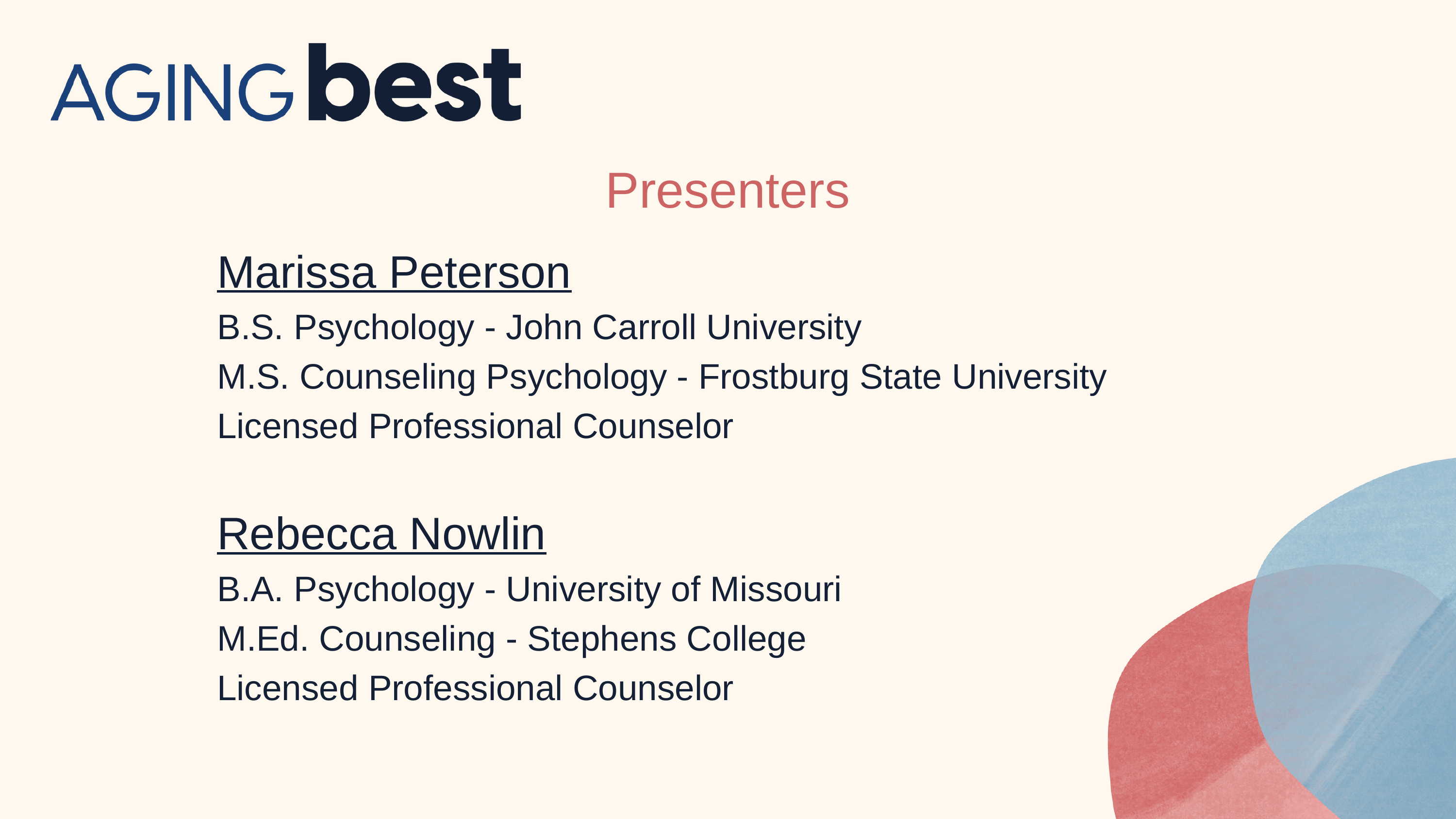

Presenters
Marissa Peterson
B.S. Psychology - John Carroll University
M.S. Counseling Psychology - Frostburg State University
Licensed Professional Counselor

Rebecca Nowlin
B.A. Psychology - University of Missouri
M.Ed. Counseling - Stephens College
Licensed Professional Counselor